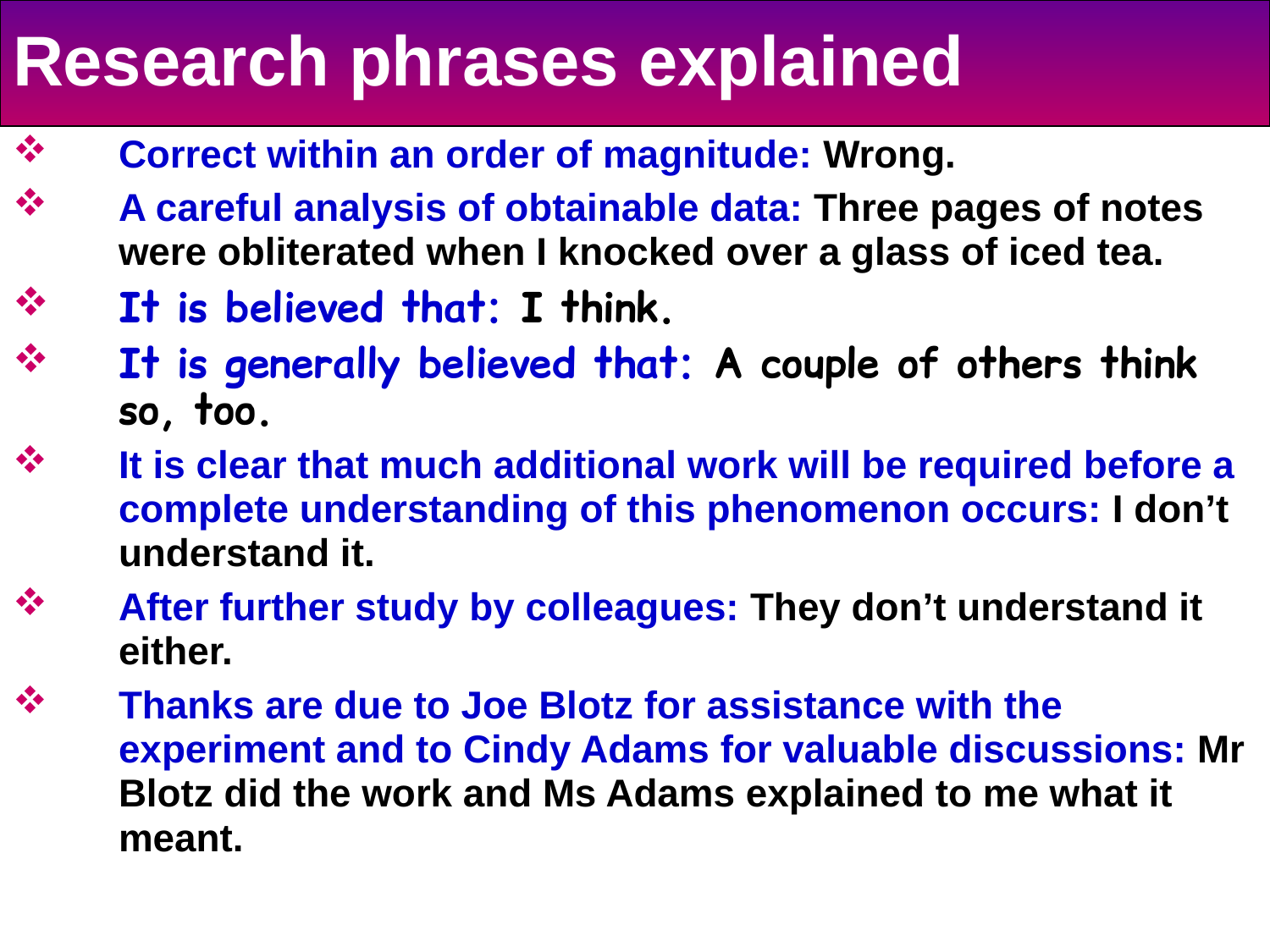

Research phrases explained
Correct within an order of magnitude: Wrong.
A careful analysis of obtainable data: Three pages of notes were obliterated when I knocked over a glass of iced tea.
It is believed that: I think.
It is generally believed that: A couple of others think so, too.
It is clear that much additional work will be required before a complete understanding of this phenomenon occurs: I don’t understand it.
After further study by colleagues: They don’t understand it either.
Thanks are due to Joe Blotz for assistance with the experiment and to Cindy Adams for valuable discussions: Mr Blotz did the work and Ms Adams explained to me what it meant.